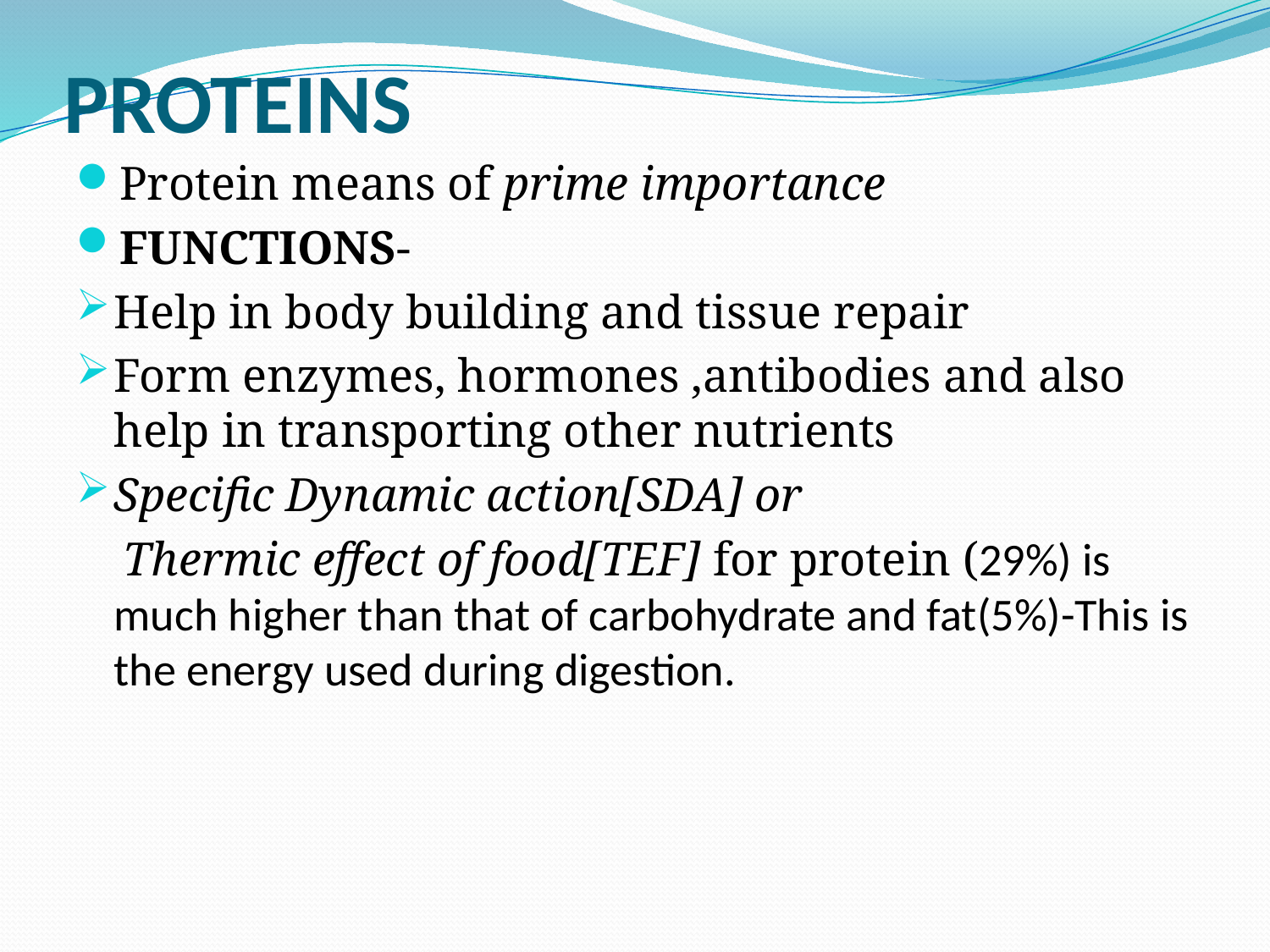

# PROTEINS
Protein means of prime importance
FUNCTIONS-
Help in body building and tissue repair
Form enzymes, hormones ,antibodies and also help in transporting other nutrients
Specific Dynamic action[SDA] or
    Thermic effect of food[TEF] for protein (29%) is much higher than that of carbohydrate and fat(5%)-This is the energy used during digestion.